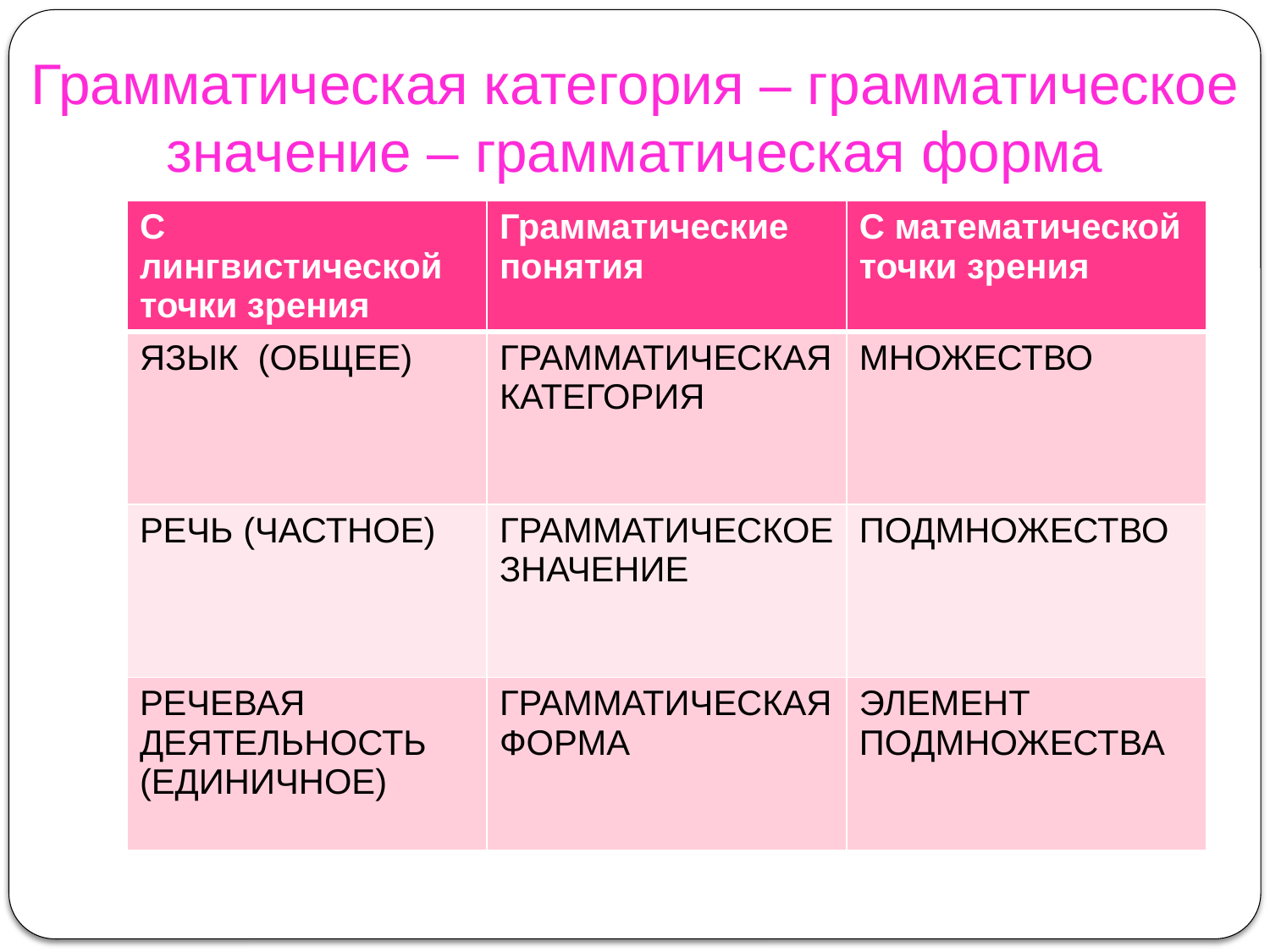

# Грамматическая категория – грамматическое значение – грамматическая форма
| С лингвистической точки зрения | Грамматические понятия | С математической точки зрения |
| --- | --- | --- |
| ЯЗЫК (ОБЩЕЕ) | ГРАММАТИЧЕСКАЯ КАТЕГОРИЯ | МНОЖЕСТВО |
| РЕЧЬ (ЧАСТНОЕ) | ГРАММАТИЧЕСКОЕ ЗНАЧЕНИЕ | ПОДМНОЖЕСТВО |
| РЕЧЕВАЯ ДЕЯТЕЛЬНОСТЬ (ЕДИНИЧНОЕ) | ГРАММАТИЧЕСКАЯ ФОРМА | ЭЛЕМЕНТ ПОДМНОЖЕСТВА |